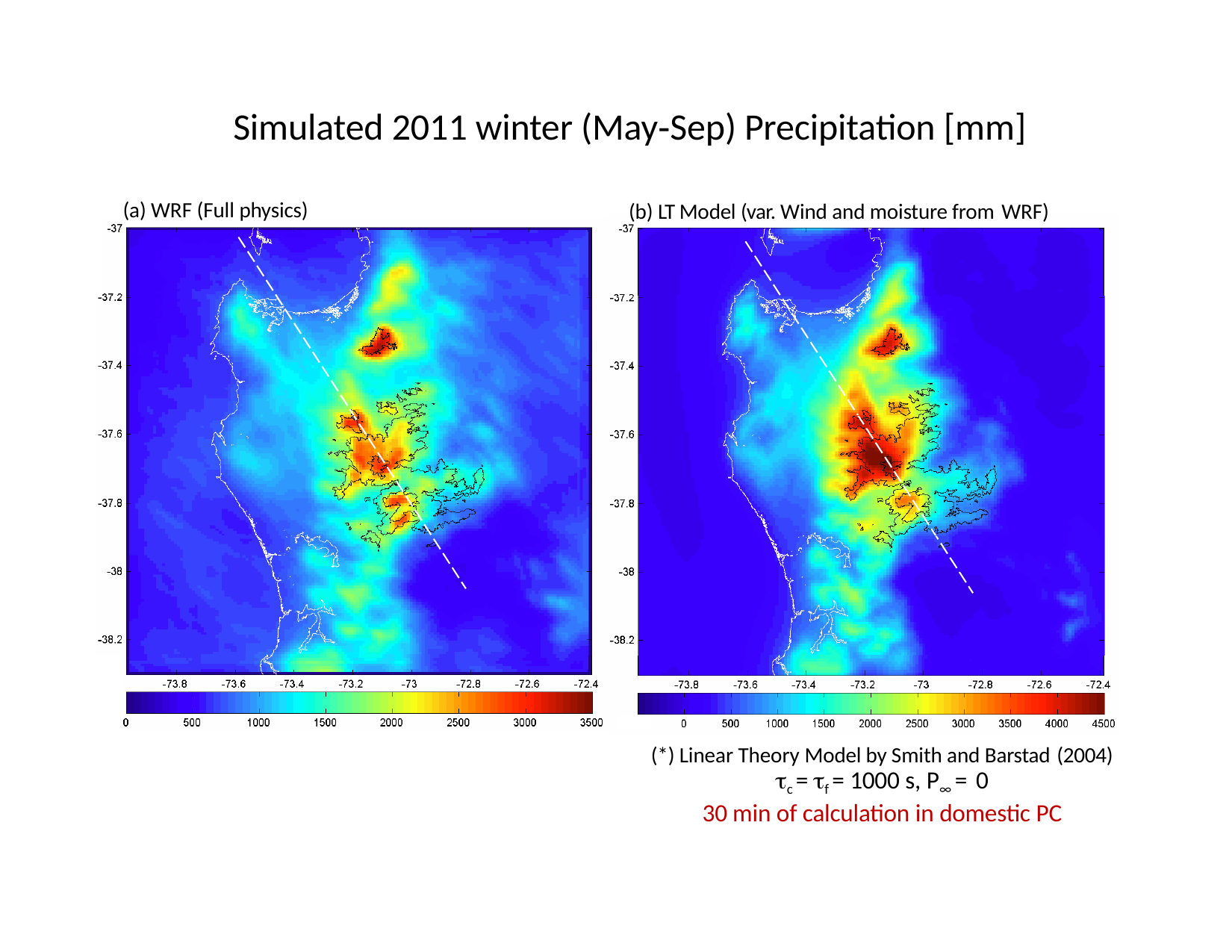

# Simulated 2011 winter (May‐Sep) Precipitation [mm]
(a) WRF (Full physics)
(b) LT Model (var. Wind and moisture from WRF)

(*) Linear Theory Model by Smith and Barstad (2004)
τc = τf = 1000 s, P∞ = 0
30 min of calculation in domestic PC